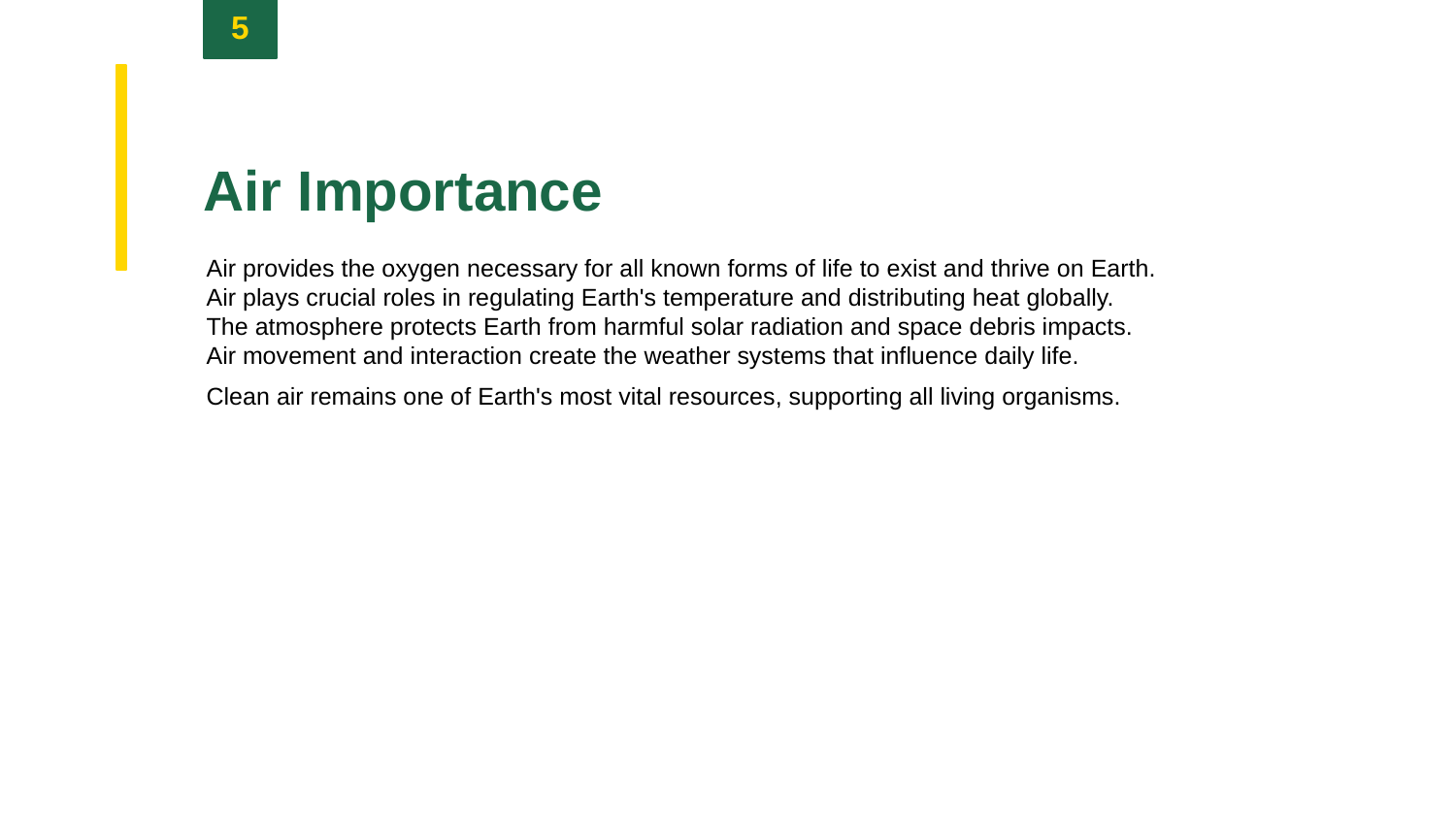

5

Air Importance
Air provides the oxygen necessary for all known forms of life to exist and thrive on Earth.
Air plays crucial roles in regulating Earth's temperature and distributing heat globally.
The atmosphere protects Earth from harmful solar radiation and space debris impacts.
Air movement and interaction create the weather systems that influence daily life.
Clean air remains one of Earth's most vital resources, supporting all living organisms.